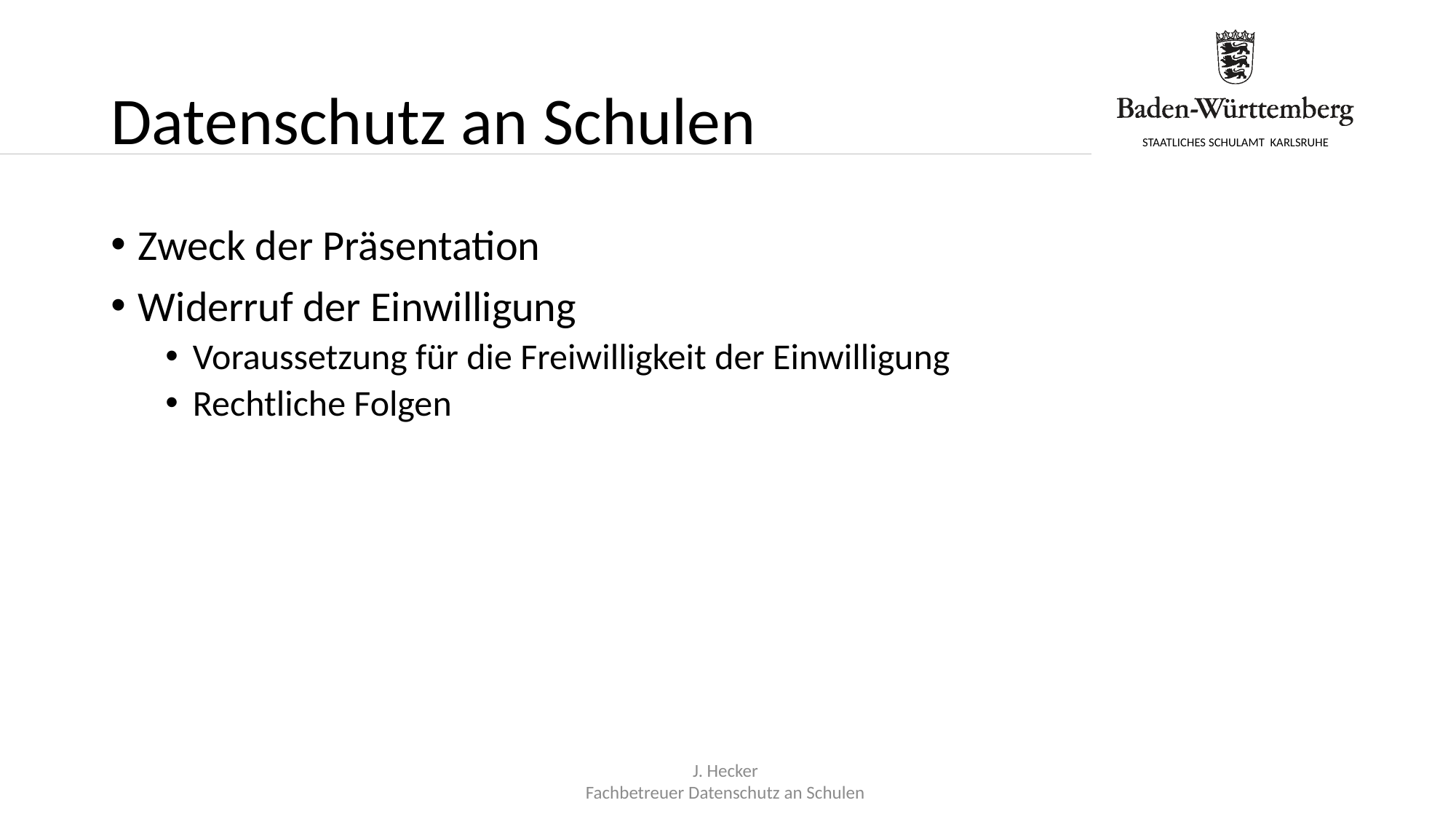

# Datenschutz an Schulen
Zweck der Präsentation
Widerruf der Einwilligung
Voraussetzung für die Freiwilligkeit der Einwilligung
Rechtliche Folgen
J. Hecker
Fachbetreuer Datenschutz an Schulen